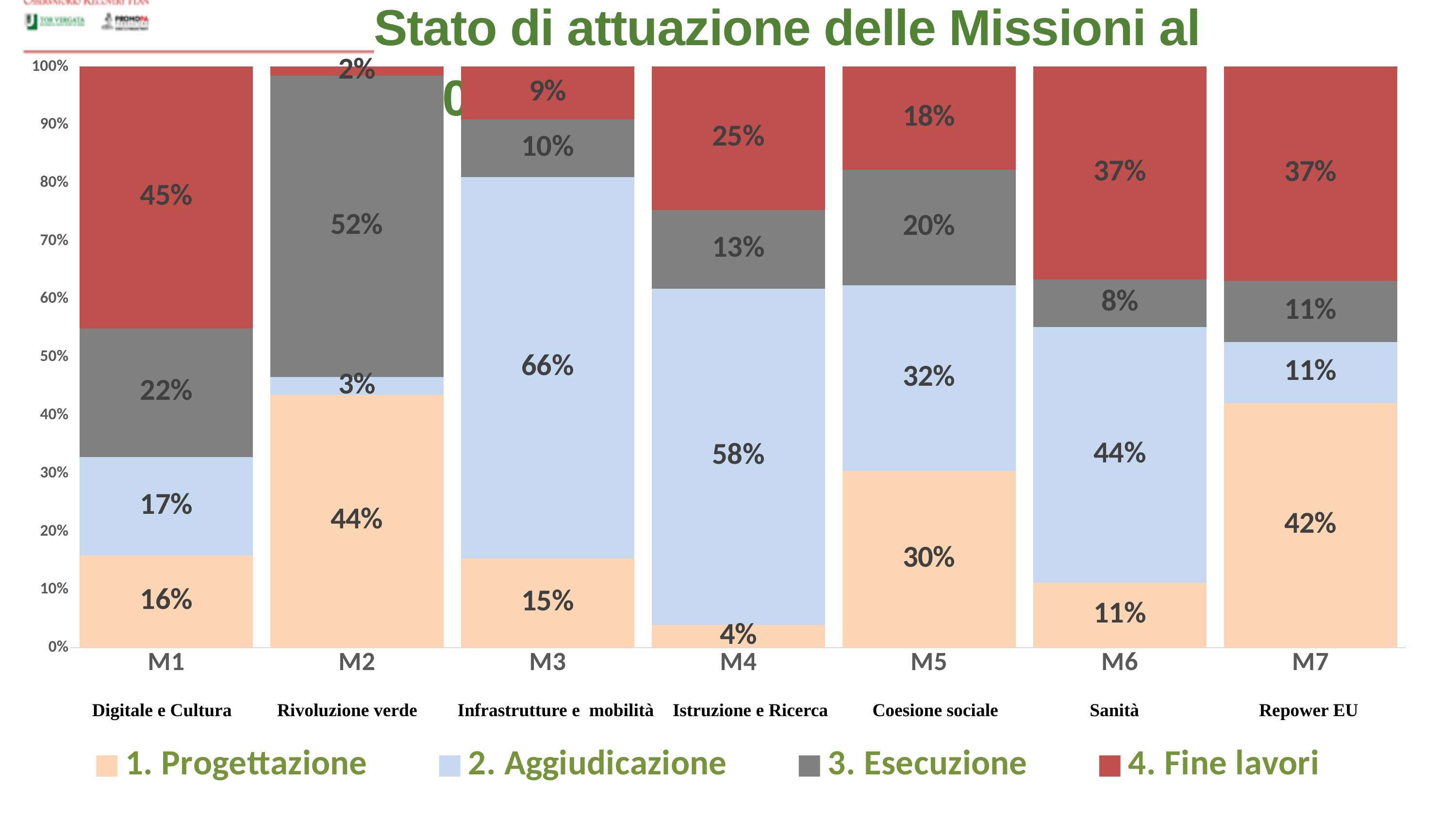

Stato di attuazione delle Missioni al 30.03.2025

### Chart

| Category | 1. Progettazione | 2. Aggiudicazione | 3. Esecuzione | 4. Fine lavori |
|---|---|---|---|---|
| M1 | 0.15849873966078518 | 0.1699114595868115 | 0.22119903226215062 | 0.45039076849025306 |
| M2 | 0.4353239232718063 | 0.030449993967909292 | 0.5190734708650018 | 0.015152611895282905 |
| M3 | 0.15384615384615394 | 0.6561085972850681 | 0.0995475113122172 | 0.09049773755656106 |
| M4 | 0.03922389726409827 | 0.5791076595096697 | 0.13479011217704692 | 0.24687833104918538 |
| M5 | 0.30355633207462107 | 0.3199571662063913 | 0.19928986079017083 | 0.17719664092881696 |
| M6 | 0.11181434599156118 | 0.44018987341772164 | 0.08154008438818566 | 0.36645569620253177 |
| M7 | 0.42105263157894746 | 0.10526315789473686 | 0.10526315789473686 | 0.3684210526315789 |
Digitale e Cultura
Rivoluzione verde
Infrastrutture e  mobilità
Istruzione e Ricerca
Coesione sociale
Sanità
Repower EU